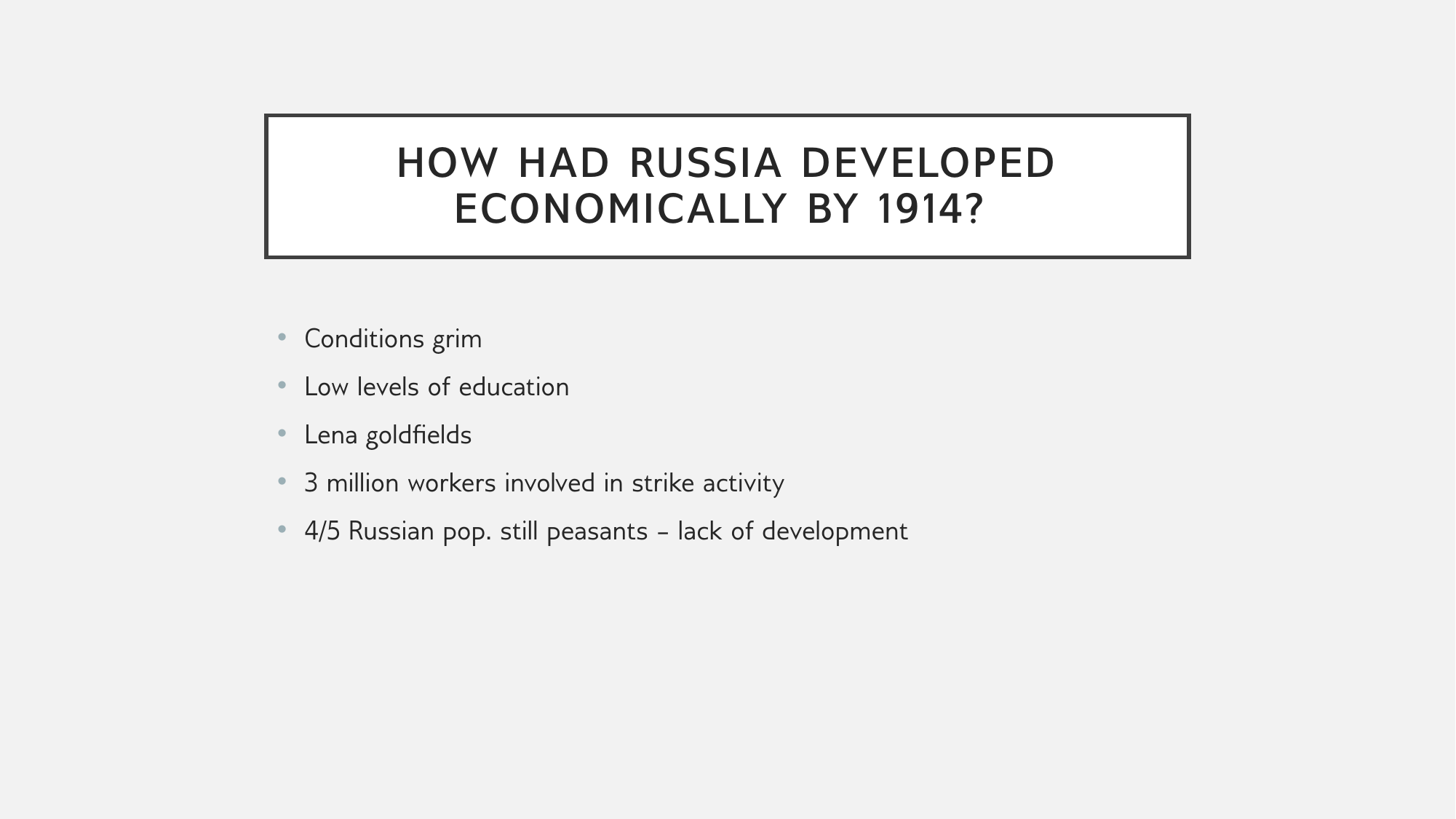

# How had Russia developed economically by 1914?
Conditions grim
Low levels of education
Lena goldfields
3 million workers involved in strike activity
4/5 Russian pop. still peasants – lack of development